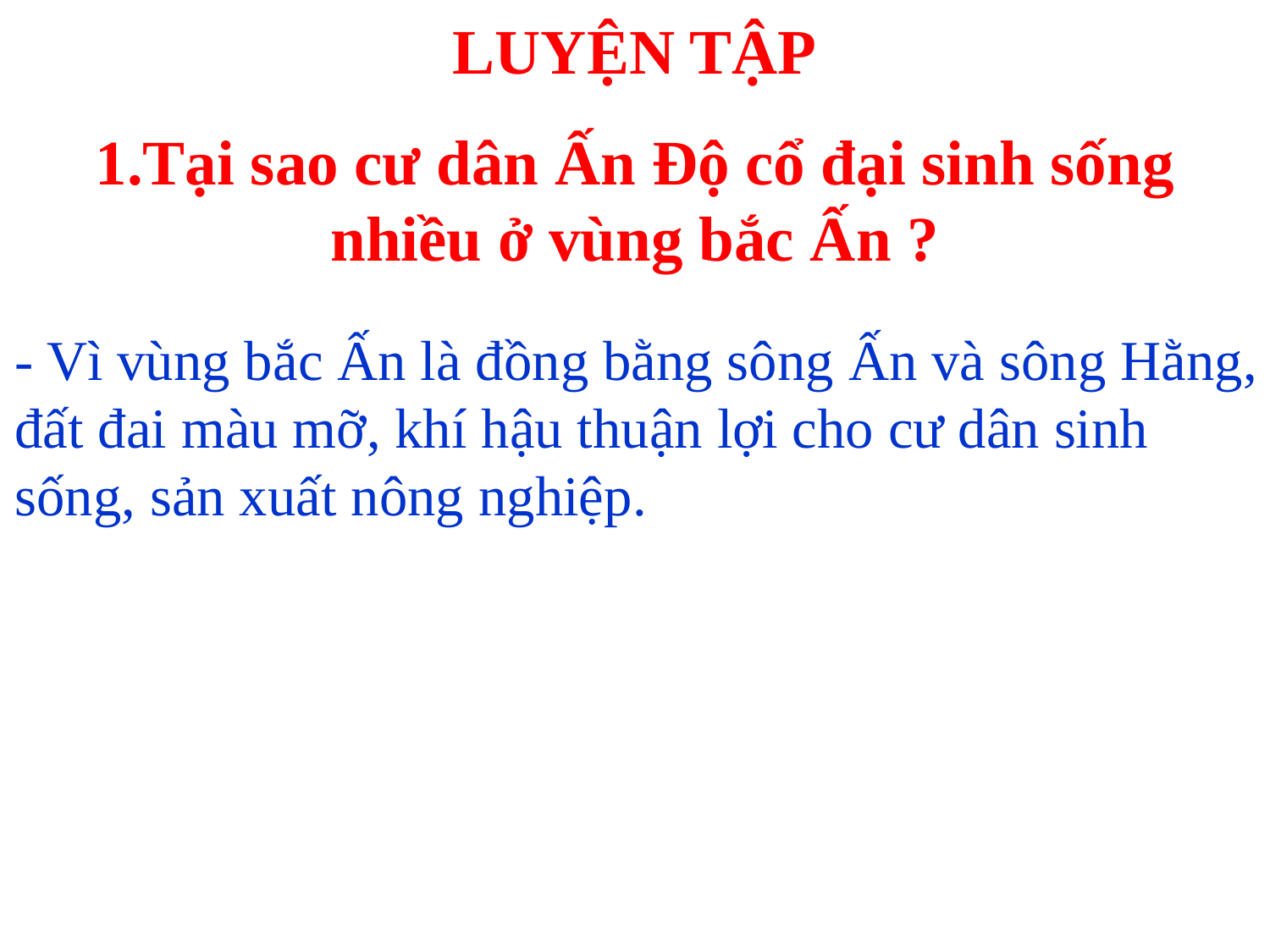

LUYỆN TẬP
# 1.Tại sao cư dân Ấn Độ cổ đại sinh sống nhiều ở vùng bắc Ấn ?
- Vì vùng bắc Ấn là đồng bằng sông Ấn và sông Hằng, đất đai màu mỡ, khí hậu thuận lợi cho cư dân sinh sống, sản xuất nông nghiệp.